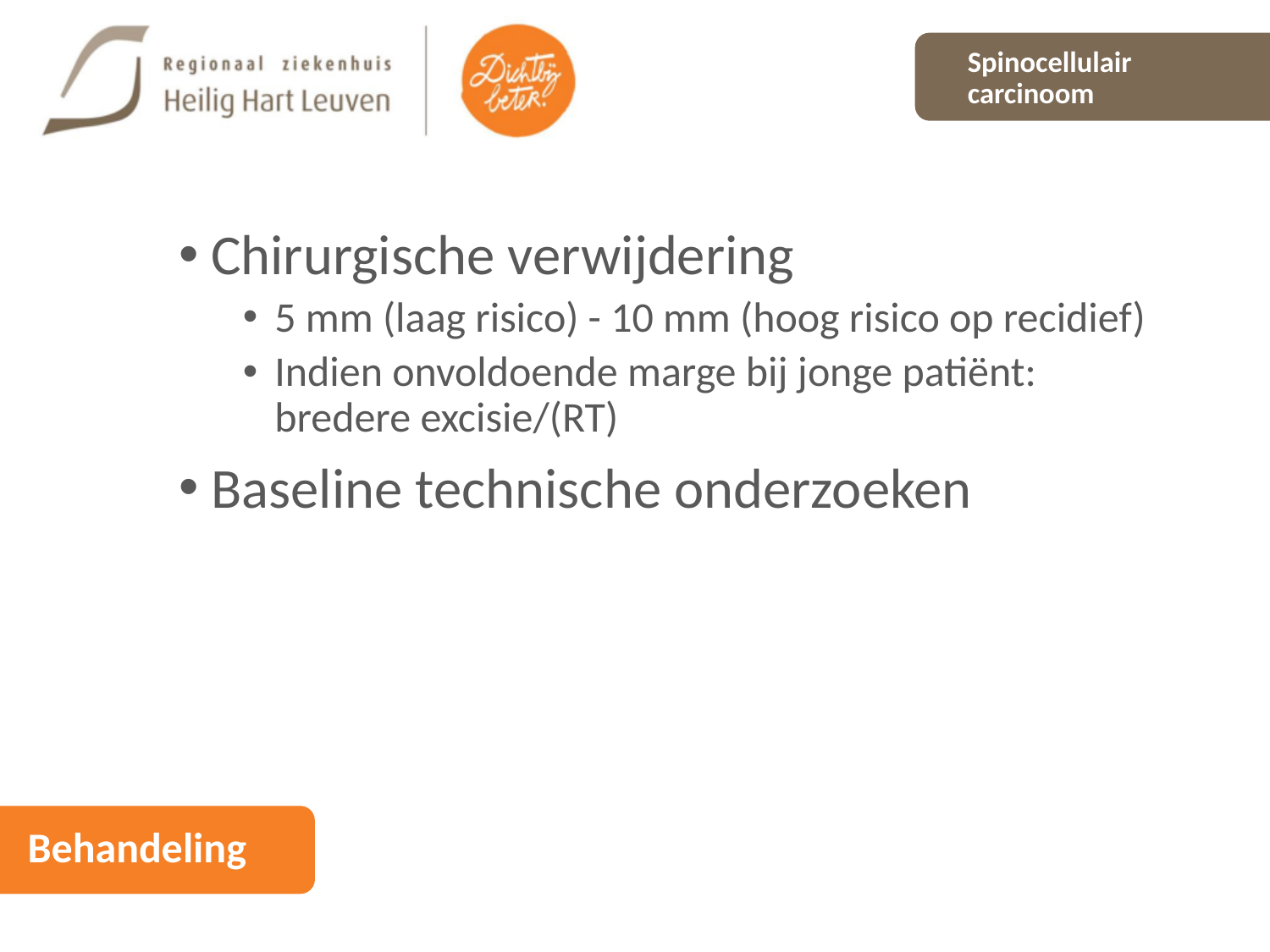

# Spinocellulair carcinoom
Chirurgische verwijdering
5 mm (laag risico) - 10 mm (hoog risico op recidief)
Indien onvoldoende marge bij jonge patiënt: bredere excisie/(RT)
Baseline technische onderzoeken
Behandeling